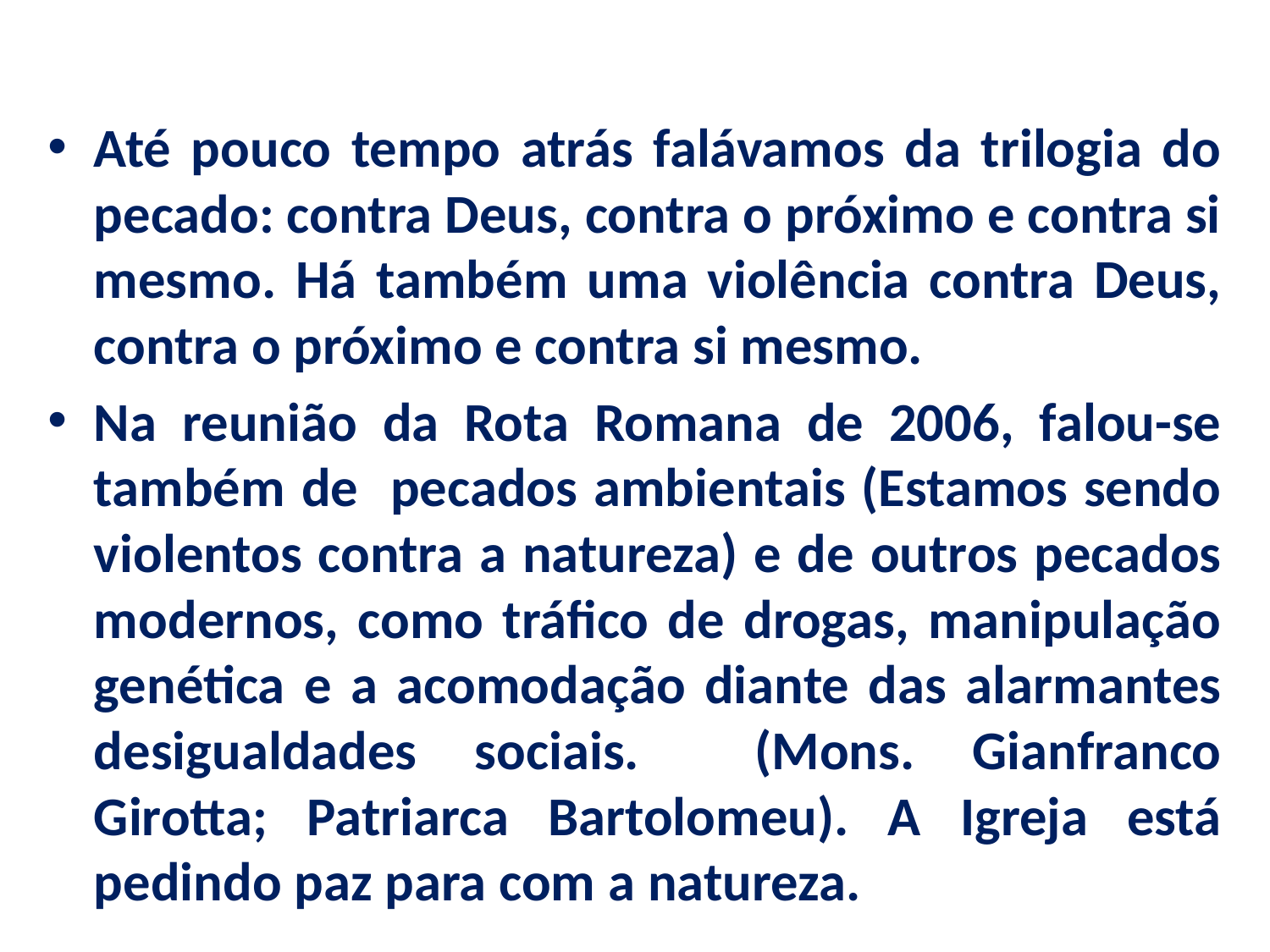

Até pouco tempo atrás falávamos da trilogia do pecado: contra Deus, contra o próximo e contra si mesmo. Há também uma violência contra Deus, contra o próximo e contra si mesmo.
Na reunião da Rota Romana de 2006, falou-se também de  pecados ambientais (Estamos sendo violentos contra a natureza) e de outros pecados modernos, como tráfico de drogas, manipulação genética e a acomodação diante das alarmantes desigualdades sociais.  (Mons. Gianfranco Girotta; Patriarca Bartolomeu). A Igreja está pedindo paz para com a natureza.